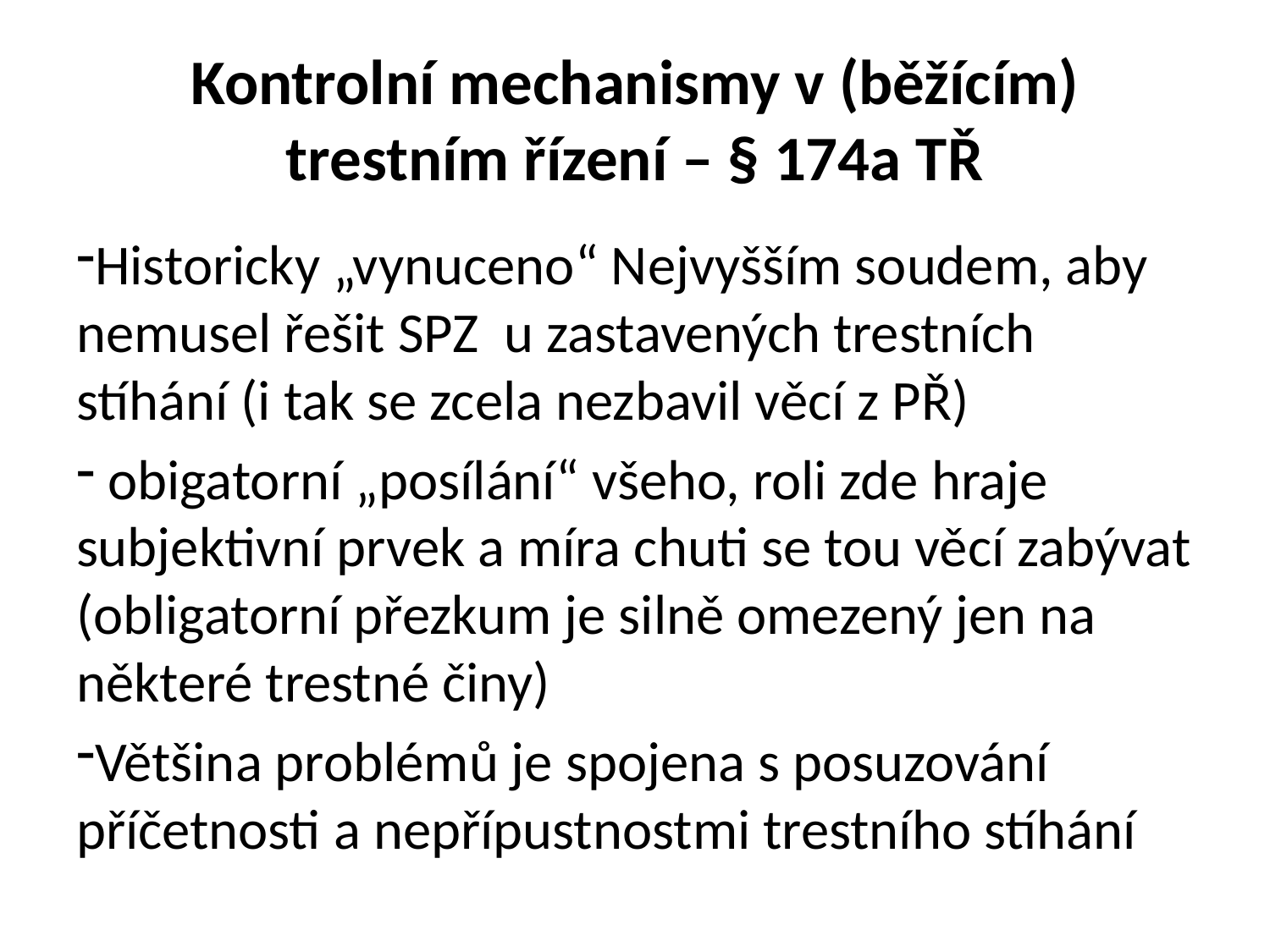

# Kontrolní mechanismy v (běžícím) trestním řízení – § 174a TŘ
Historicky „vynuceno“ Nejvyšším soudem, aby nemusel řešit SPZ  u zastavených trestních stíhání (i tak se zcela nezbavil věcí z PŘ)
 obigatorní „posílání“ všeho, roli zde hraje subjektivní prvek a míra chuti se tou věcí zabývat (obligatorní přezkum je silně omezený jen na některé trestné činy)
Většina problémů je spojena s posuzování příčetnosti a nepřípustnostmi trestního stíhání